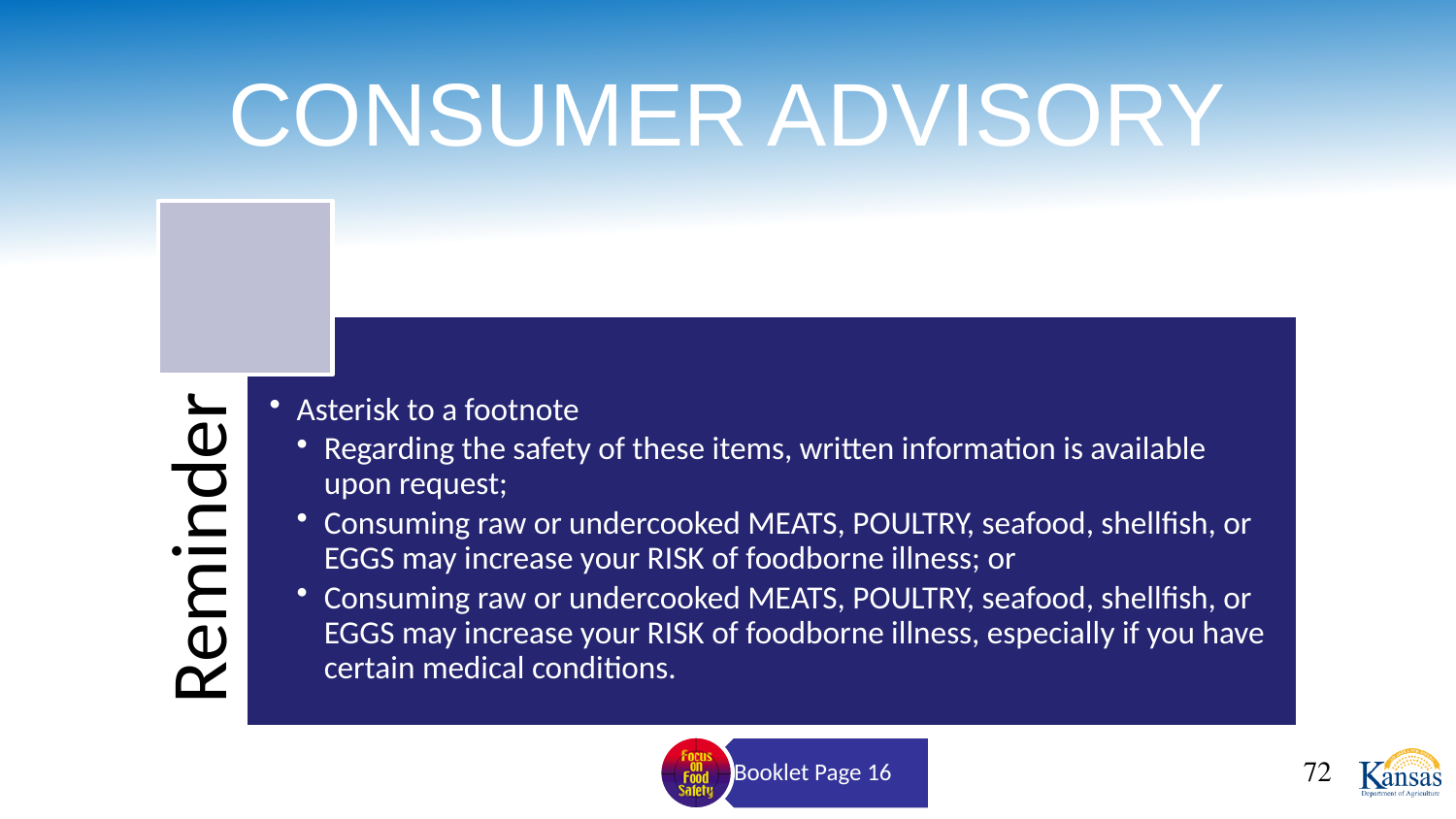

# CONSUMER ADVISORY
Reminder
Asterisk to a footnote
Regarding the safety of these items, written information is available upon request;
Consuming raw or undercooked MEATS, POULTRY, seafood, shellfish, or EGGS may increase your RISK of foodborne illness; or
Consuming raw or undercooked MEATS, POULTRY, seafood, shellfish, or EGGS may increase your RISK of foodborne illness, especially if you have certain medical conditions.
Booklet Page 16
72